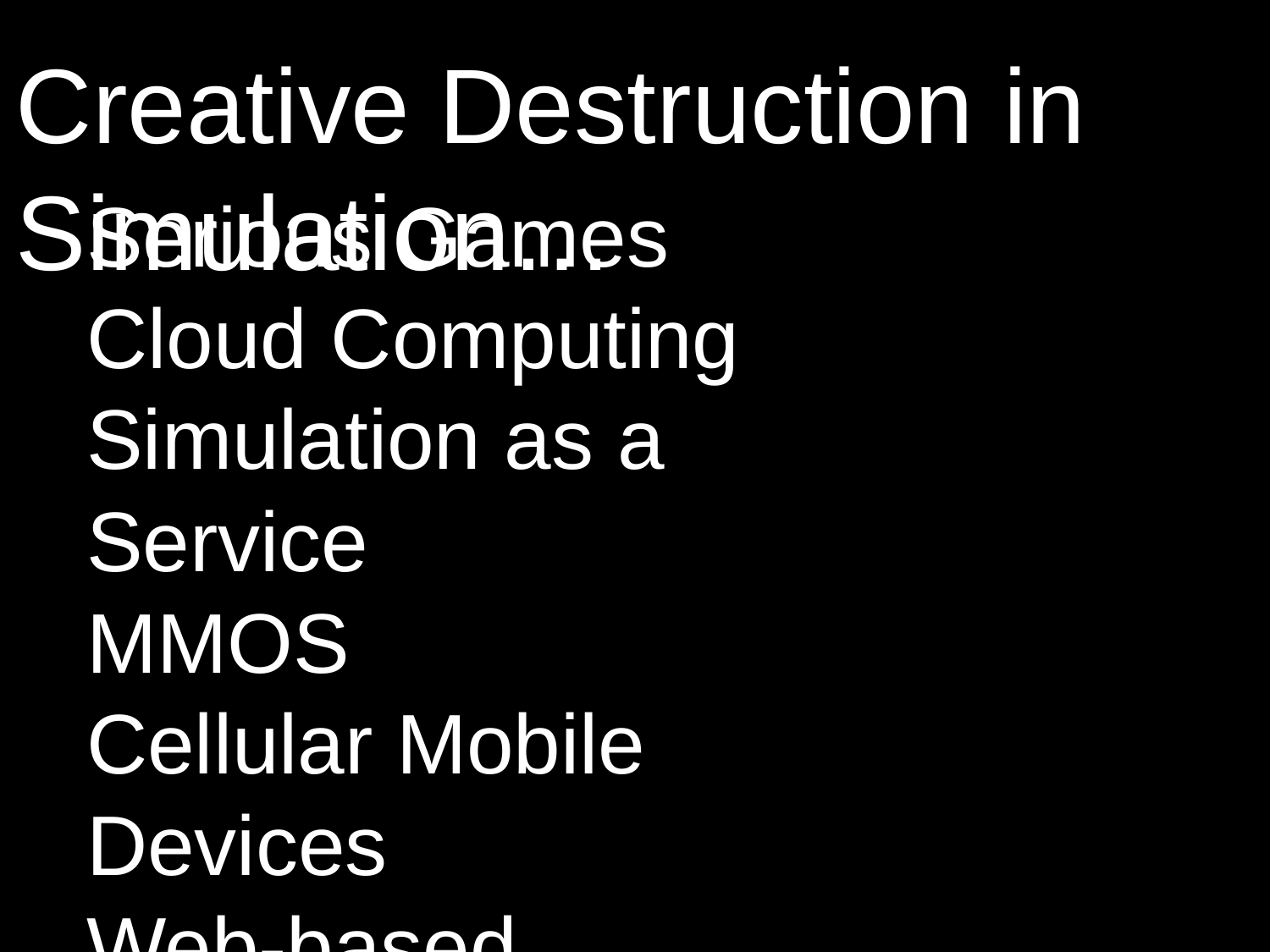

Creative Destruction in Simulation…
Serious Games
Cloud Computing
Simulation as a Service
MMOS
Cellular Mobile Devices
Web-based Simulation